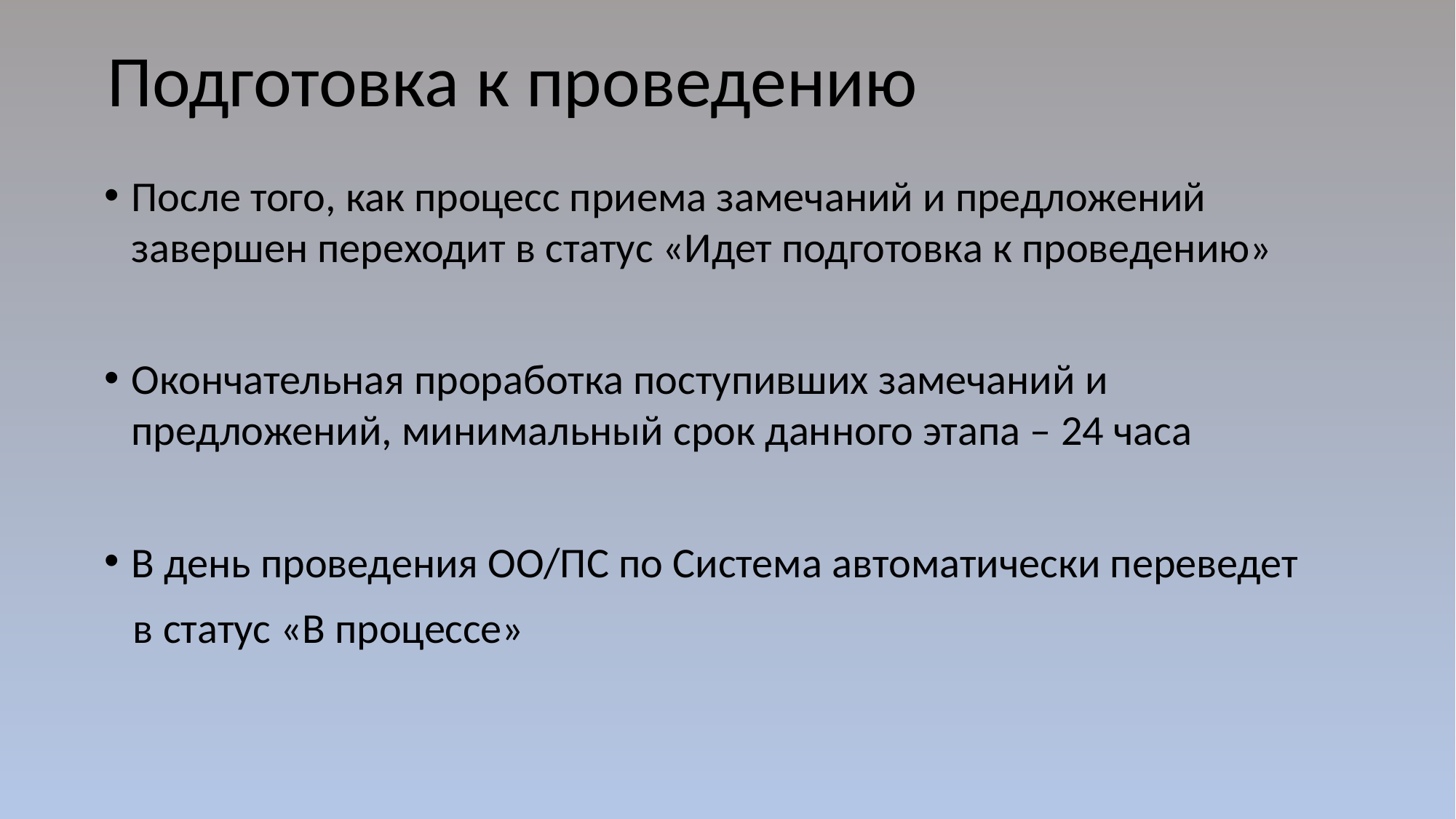

# Подготовка к проведению
После того, как процесс приема замечаний и предложений завершен переходит в статус «Идет подготовка к проведению»

Окончательная проработка поступивших замечаний и предложений, минимальный срок данного этапа – 24 часа

В день проведения ОО/ПС по Система автоматически переведет
   в статус «В процессе»